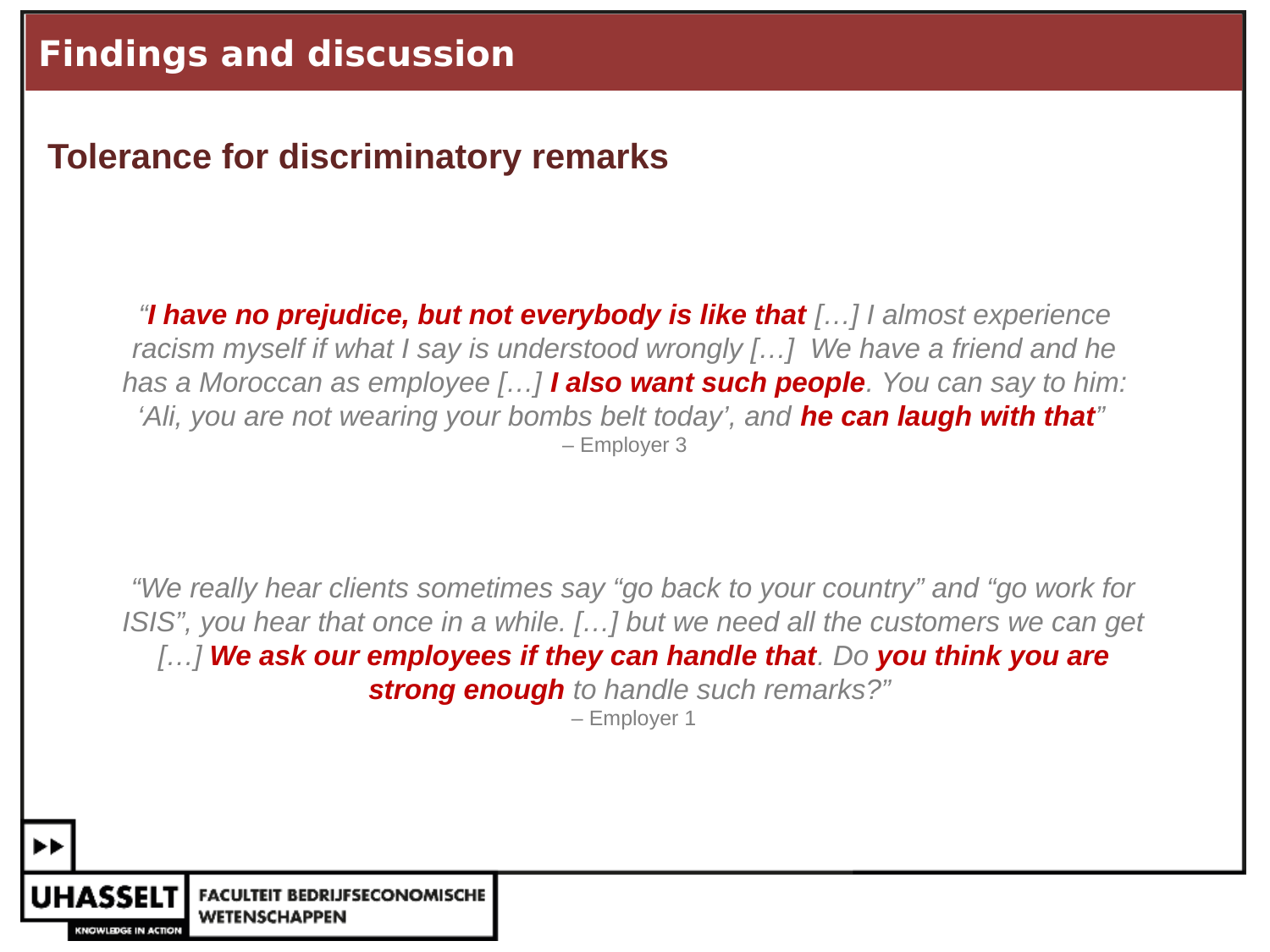

Findings and discussion
Tolerance for discriminatory remarks
“I have no prejudice, but not everybody is like that […] I almost experience racism myself if what I say is understood wrongly […]  We have a friend and he has a Moroccan as employee […] I also want such people. You can say to him: ‘Ali, you are not wearing your bombs belt today’, and he can laugh with that”
– Employer 3

“We really hear clients sometimes say “go back to your country” and “go work for ISIS”, you hear that once in a while. […] but we need all the customers we can get […] We ask our employees if they can handle that. Do you think you are strong enough to handle such remarks?”
– Employer 1